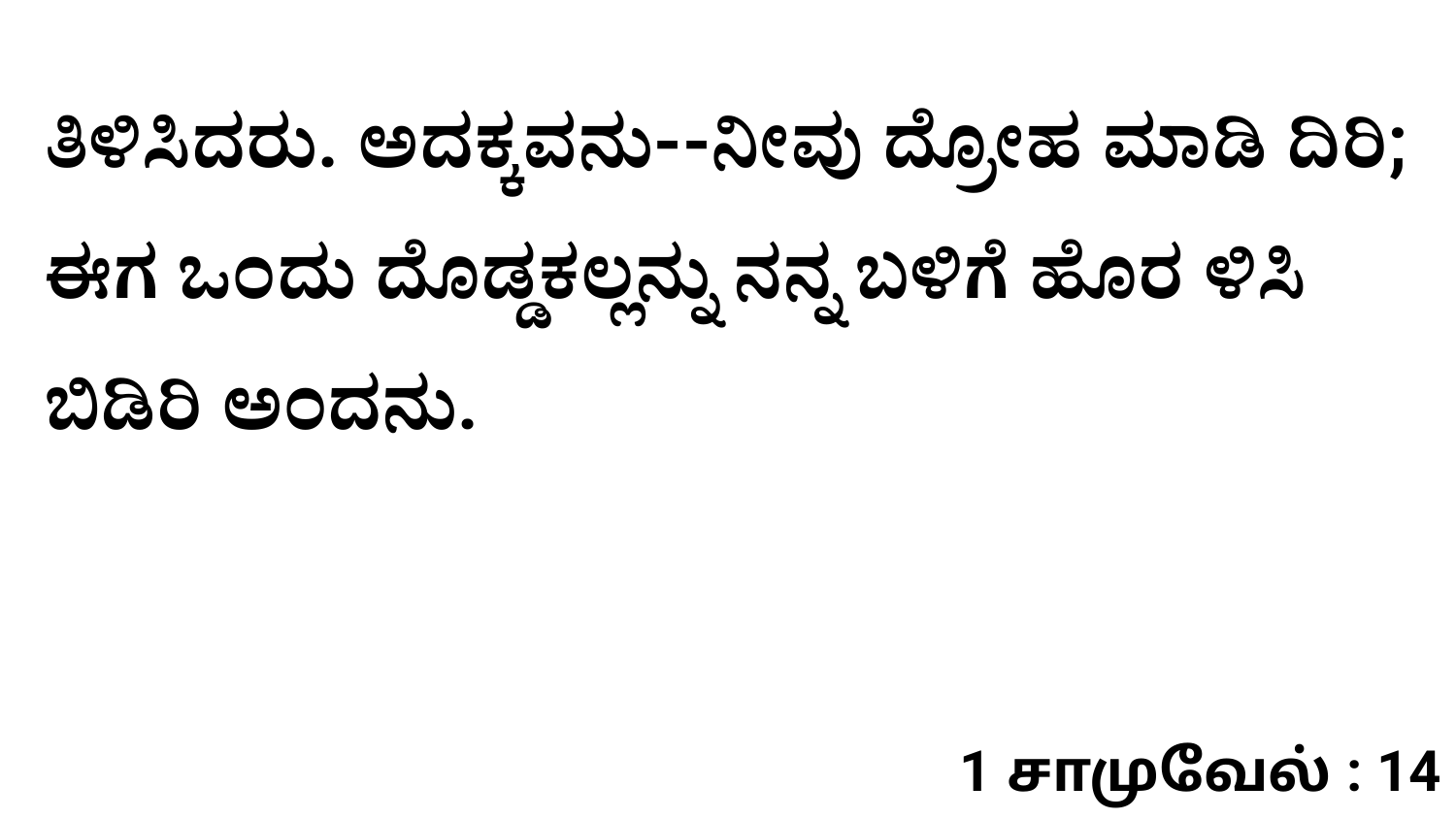

ತಿಳಿಸಿದರು. ಅದಕ್ಕವನು--ನೀವು ದ್ರೋಹ ಮಾಡಿ ದಿರಿ; ಈಗ ಒಂದು ದೊಡ್ಡಕಲ್ಲನ್ನು ನನ್ನ ಬಳಿಗೆ ಹೊರ ಳಿಸಿ ಬಿಡಿರಿ ಅಂದನು.
1 சாமுவேல் : 14